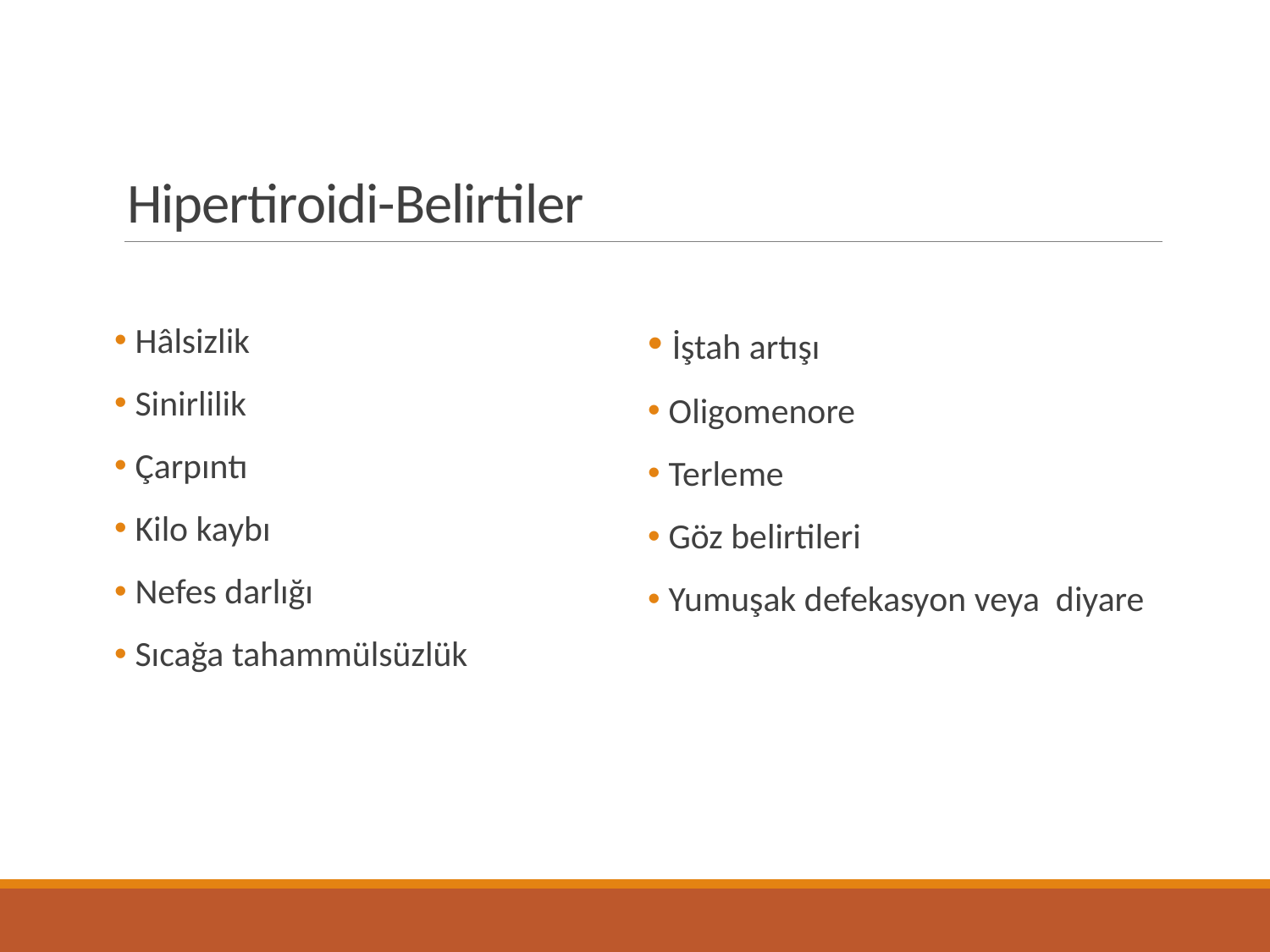

# Hipertiroidi-Belirtiler
 Hâlsizlik
 Sinirlilik
 Çarpıntı
 Kilo kaybı
 Nefes darlığı
 Sıcağa tahammülsüzlük

 İştah artışı
 Oligomenore
 Terleme
 Göz belirtileri
 Yumuşak defekasyon veya  diyare